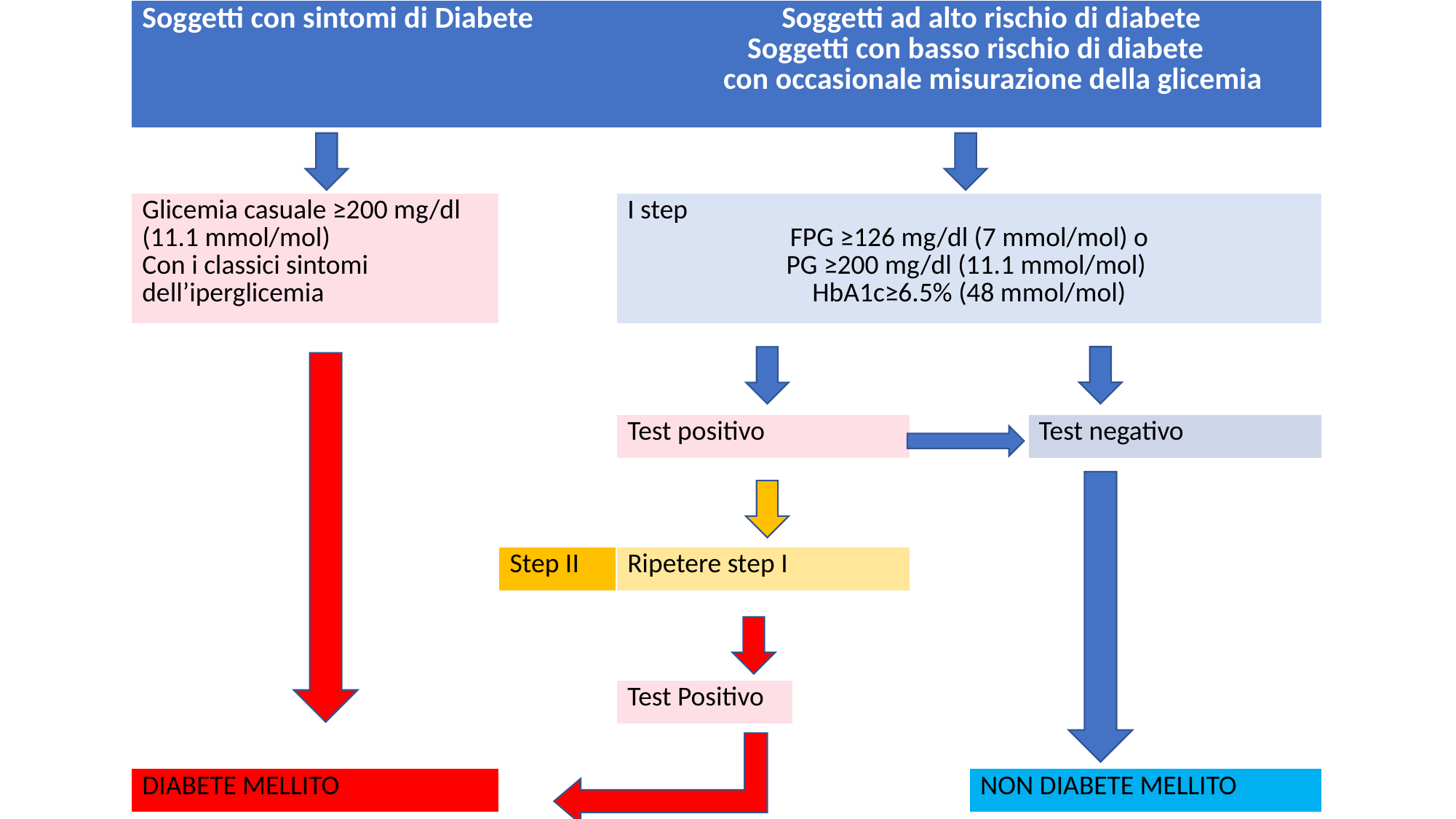

| Soggetti con sintomi di Diabete Soggetti ad alto rischio di diabete Soggetti con basso rischio di diabete con occasionale misurazione della glicemia |  |  |  |  |  |  |  |  |  |  |  |  |  |
| --- | --- | --- | --- | --- | --- | --- | --- | --- | --- | --- | --- | --- | --- |
|  |  |  |  |  |  |  |  |  |  |  |  |  |  |
| Glicemia casuale ≥200 mg/dl (11.1 mmol/mol) Con i classici sintomi dell’iperglicemia |  |  |  |  | I step FPG ≥126 mg/dl (7 mmol/mol) o PG ≥200 mg/dl (11.1 mmol/mol) HbA1c≥6.5% (48 mmol/mol) |  |  |  |  |  |  |  |  |
|  |  |  |  |  |  |  |  |  |  |  |  |  |  |
|  |  |  |  |  |  |  |  |  |  |  |  |  |  |
|  |  |  |  |  | Test positivo |  |  |  |  |  | Test negativo |  |  |
|  |  |  |  |  |  |  |  |  |  |  |  |  |  |
|  |  |  |  | Step II | Ripetere step I |  |  |  |  |  |  |  |  |
|  |  |  |  |  |  |  |  |  |  |  |  |  |  |
|  |  |  |  |  |  |  |  |  |  |  |  |  |  |
|  |  |  |  |  | Test Positivo |  |  |  |  |  |  |  |  |
|  |  |  |  |  |  |  |  |  |  |  |  |  |  |
| DIABETE MELLITO |  |  |  |  |  |  |  |  |  | NON DIABETE MELLITO |  |  |  |